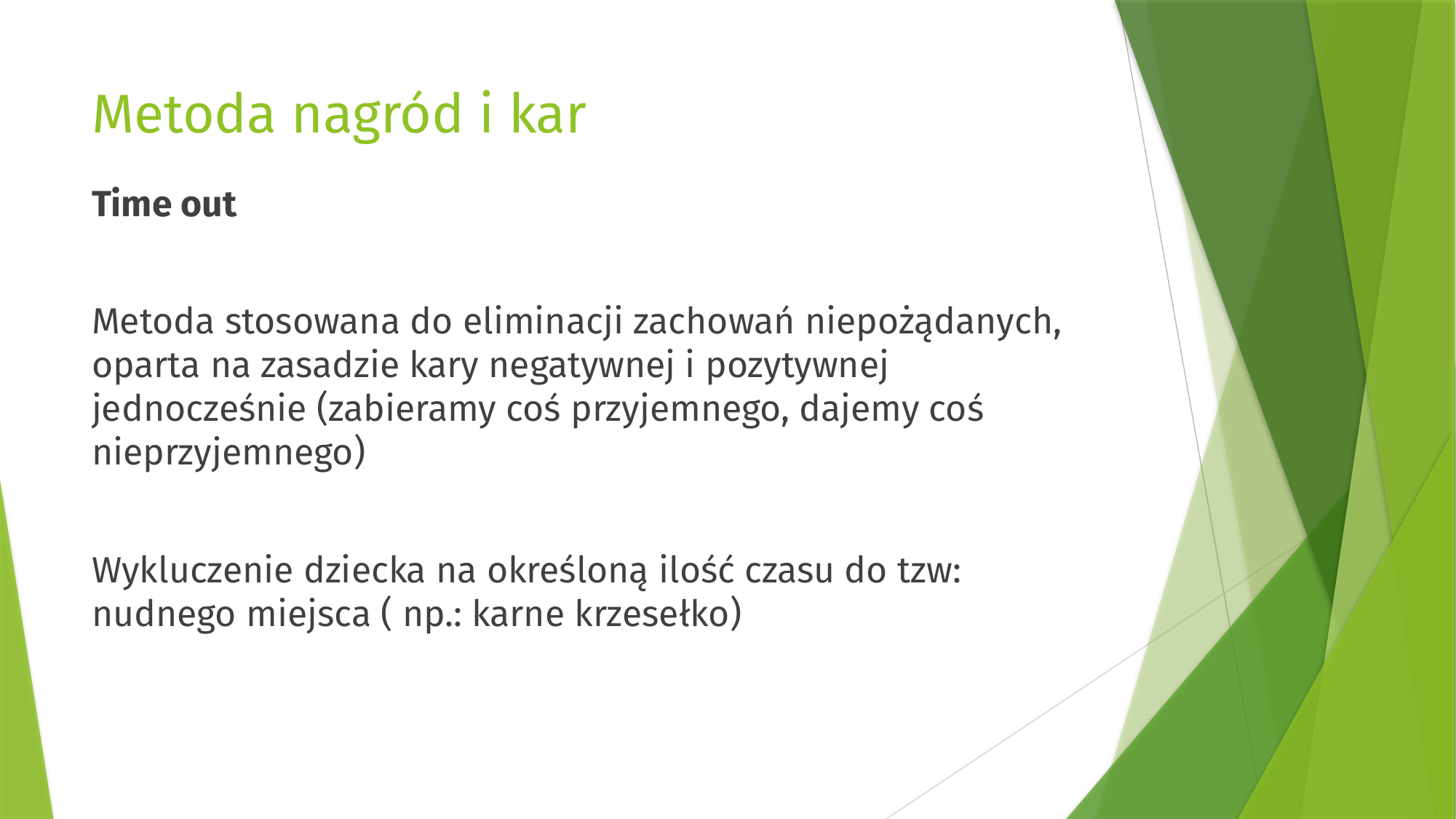

# Metoda nagród i kar
Time out

Metoda stosowana do eliminacji zachowań niepożądanych, oparta na zasadzie kary negatywnej i pozytywnej jednocześnie (zabieramy coś przyjemnego, dajemy coś nieprzyjemnego)

Wykluczenie dziecka na określoną ilość czasu do tzw: nudnego miejsca ( np.: karne krzesełko)